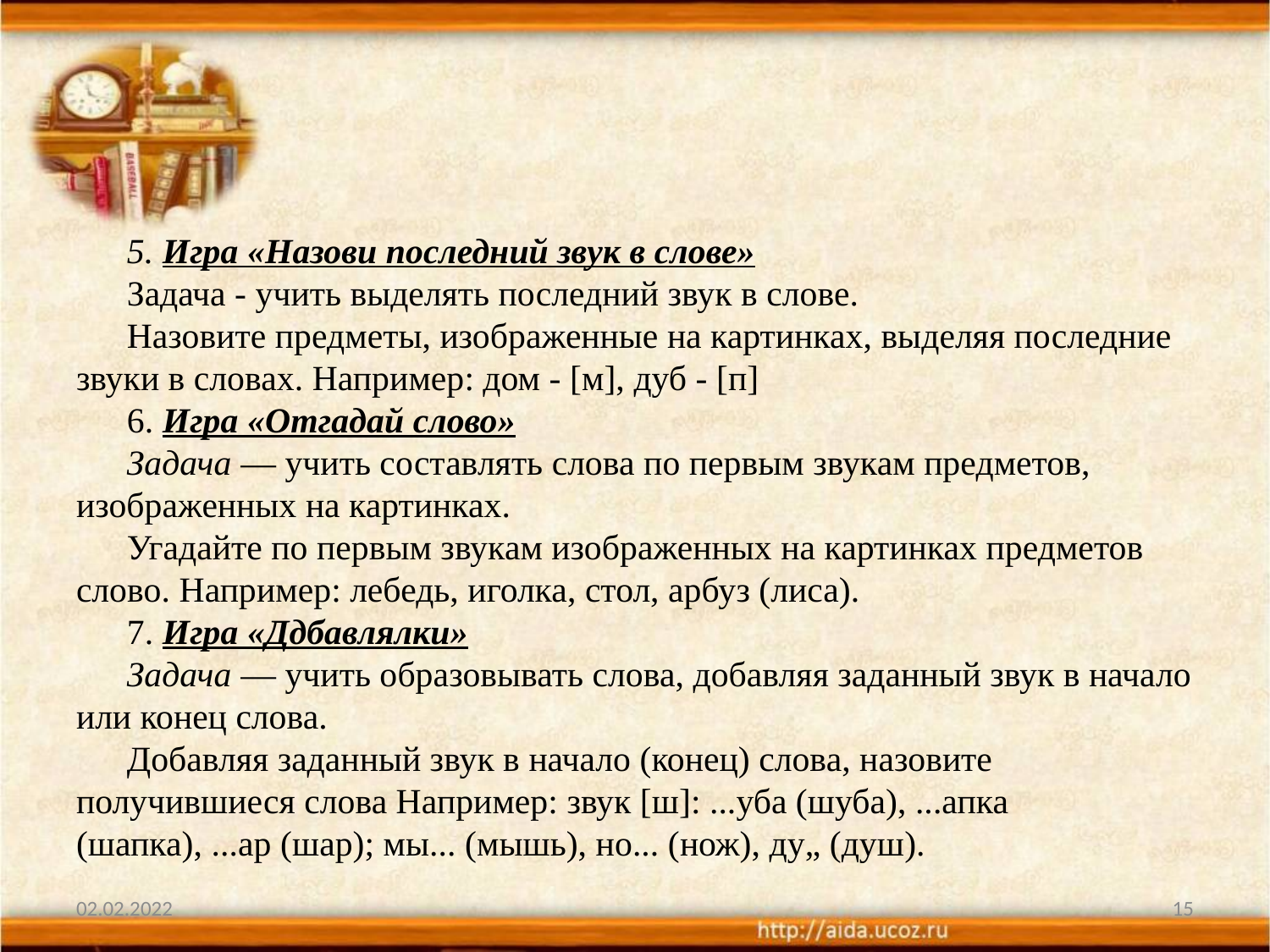

5. Игра «Назови последний звук в слове»
Задача - учить выделять последний звук в слове.
Назовите предметы, изображенные на картинках, выделяя последние звуки в словах. Например: дом - [м], дуб - [п]
6. Игра «Отгадай слово»
Задача — учить составлять слова по первым звукам предметов, изображенных на картинках.
Угадайте по первым звукам изображенных на картинках предметов слово. Например: лебедь, иголка, стол, арбуз (лиса).
7. Игра «Ддбавлялки»
Задача — учить образовывать слова, добавляя заданный звук в начало или конец слова.
Добавляя заданный звук в начало (конец) слова, назовите получившиеся слова Например: звук [ш]: ...уба (шуба), ...апка (шапка), ...ар (шар); мы... (мышь), но... (нож), ду„ (душ).

02.02.2022
15